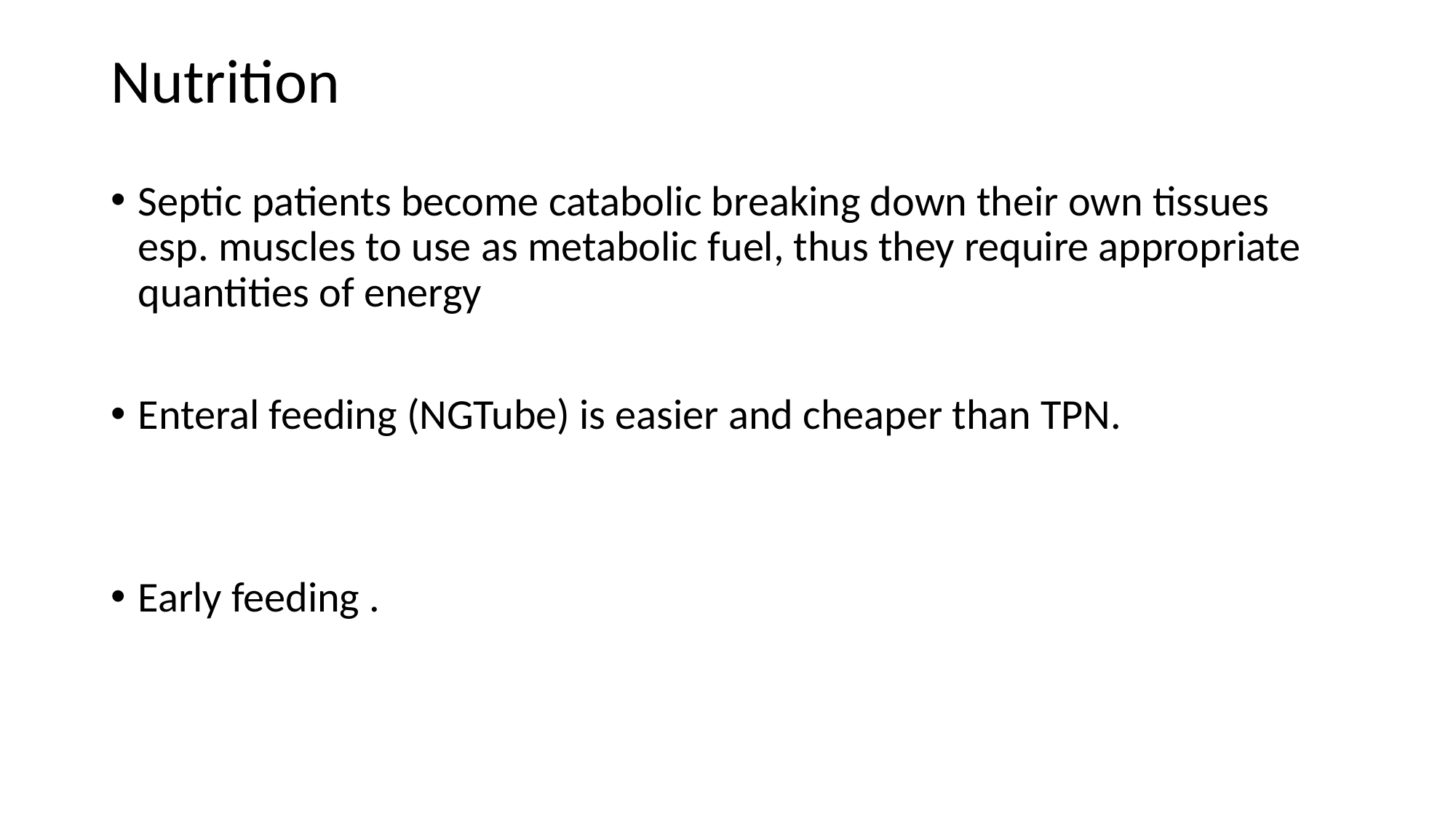

# Nutrition
Septic patients become catabolic breaking down their own tissues esp. muscles to use as metabolic fuel, thus they require appropriate quantities of energy

Enteral feeding (NGTube) is easier and cheaper than TPN.

Early feeding .